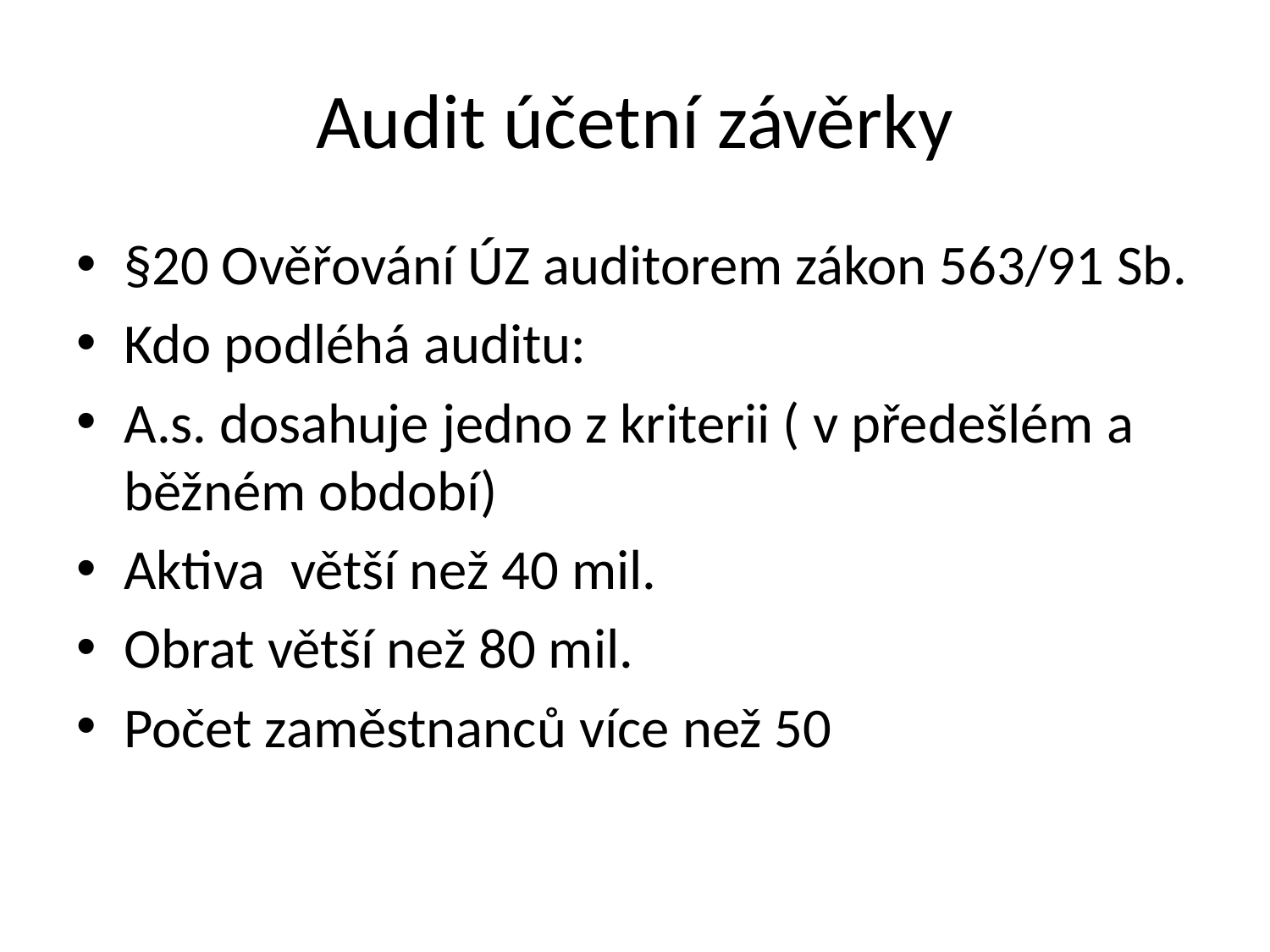

# Audit účetní závěrky
§20 Ověřování ÚZ auditorem zákon 563/91 Sb.
Kdo podléhá auditu:
A.s. dosahuje jedno z kriterii ( v předešlém a běžném období)
Aktiva  větší než 40 mil.
Obrat větší než 80 mil.
Počet zaměstnanců více než 50